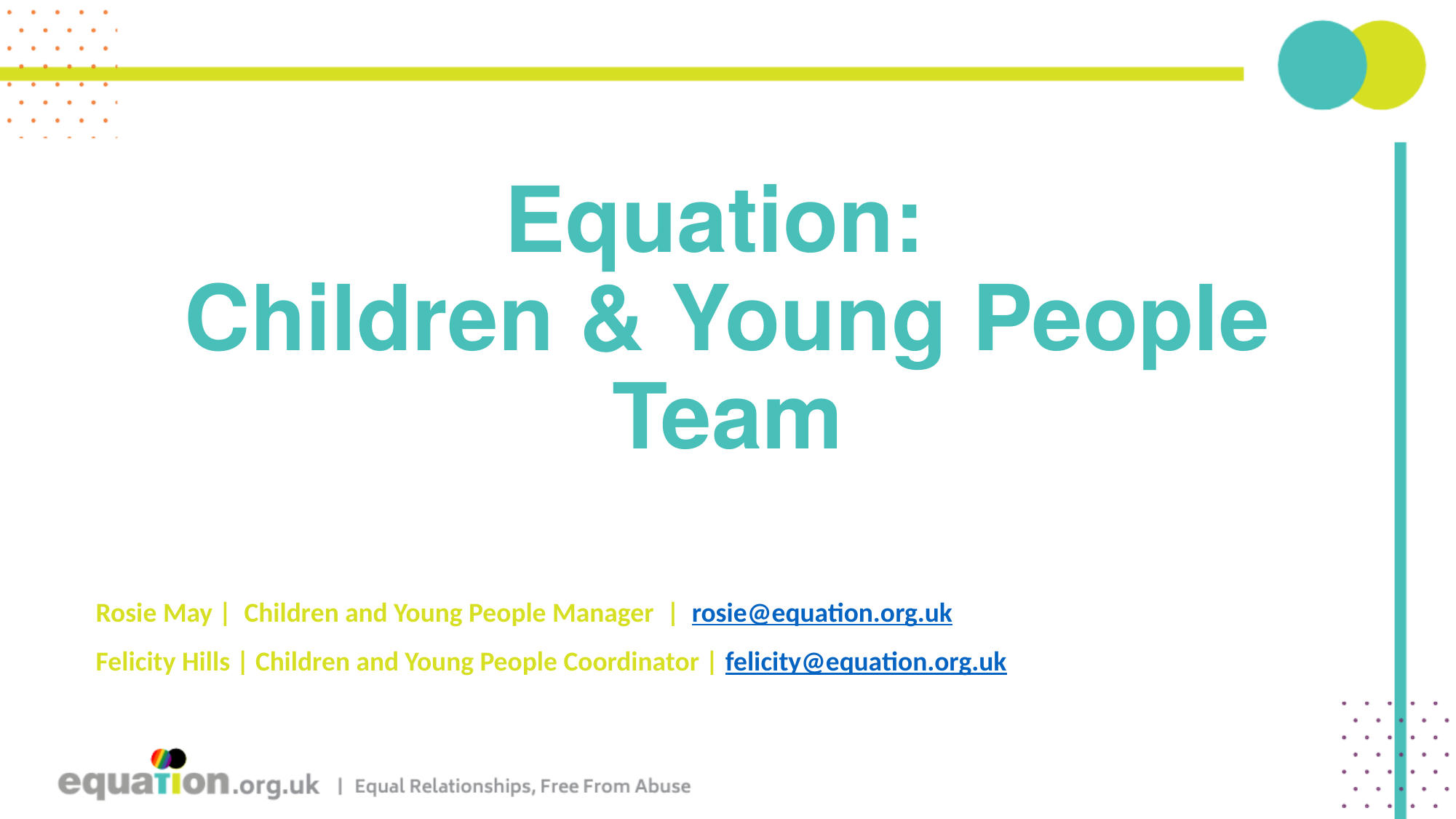

# Equation: Children & Young People Team
Rosie May |  Children and Young People Manager  |  rosie@equation.org.uk
Felicity Hills | Children and Young People Coordinator | felicity@equation.org.uk